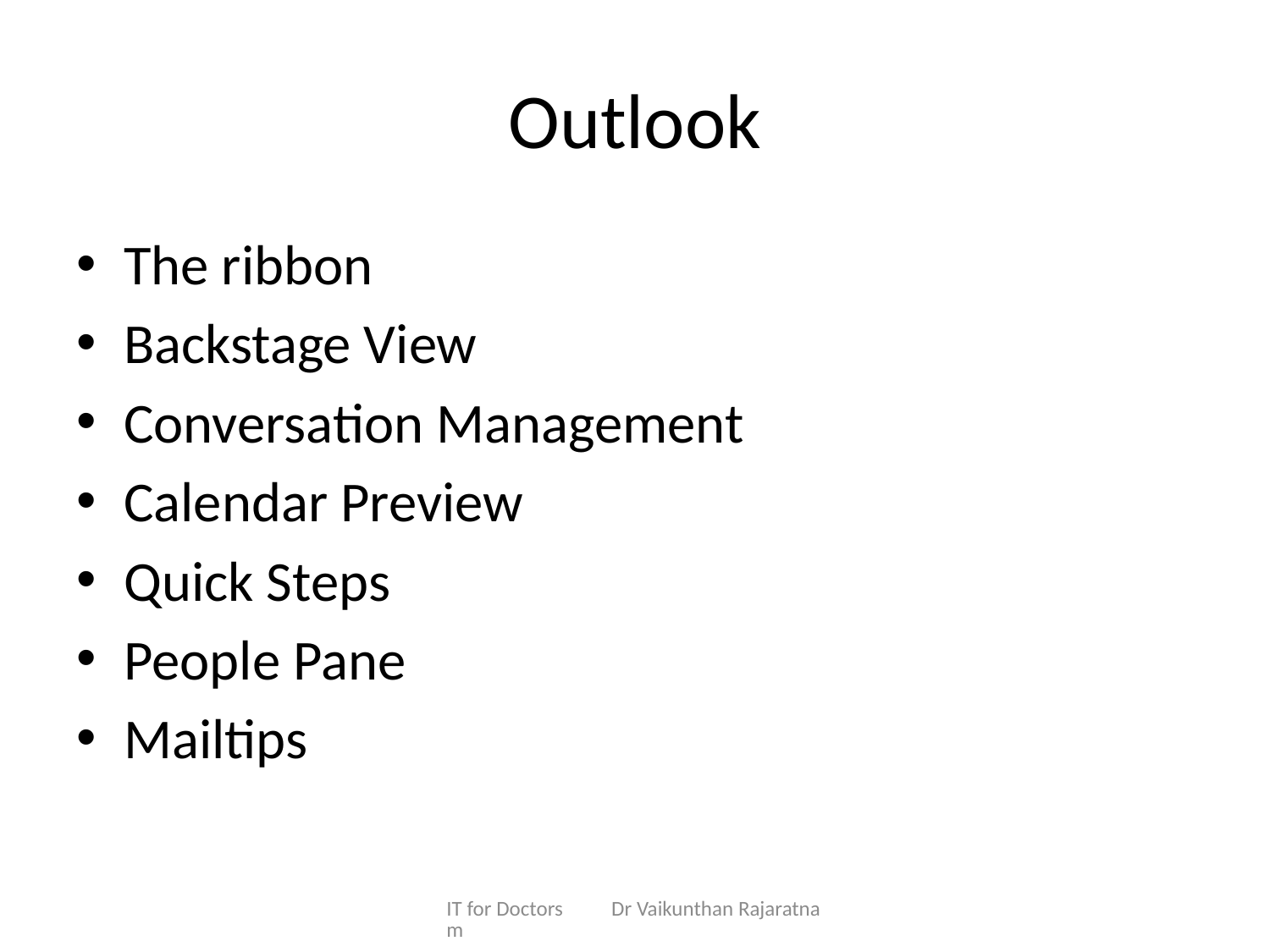

# Outlook
The ribbon
Backstage View
Conversation Management
Calendar Preview
Quick Steps
People Pane
Mailtips

IT for Doctors          Dr Vaikunthan Rajaratnam